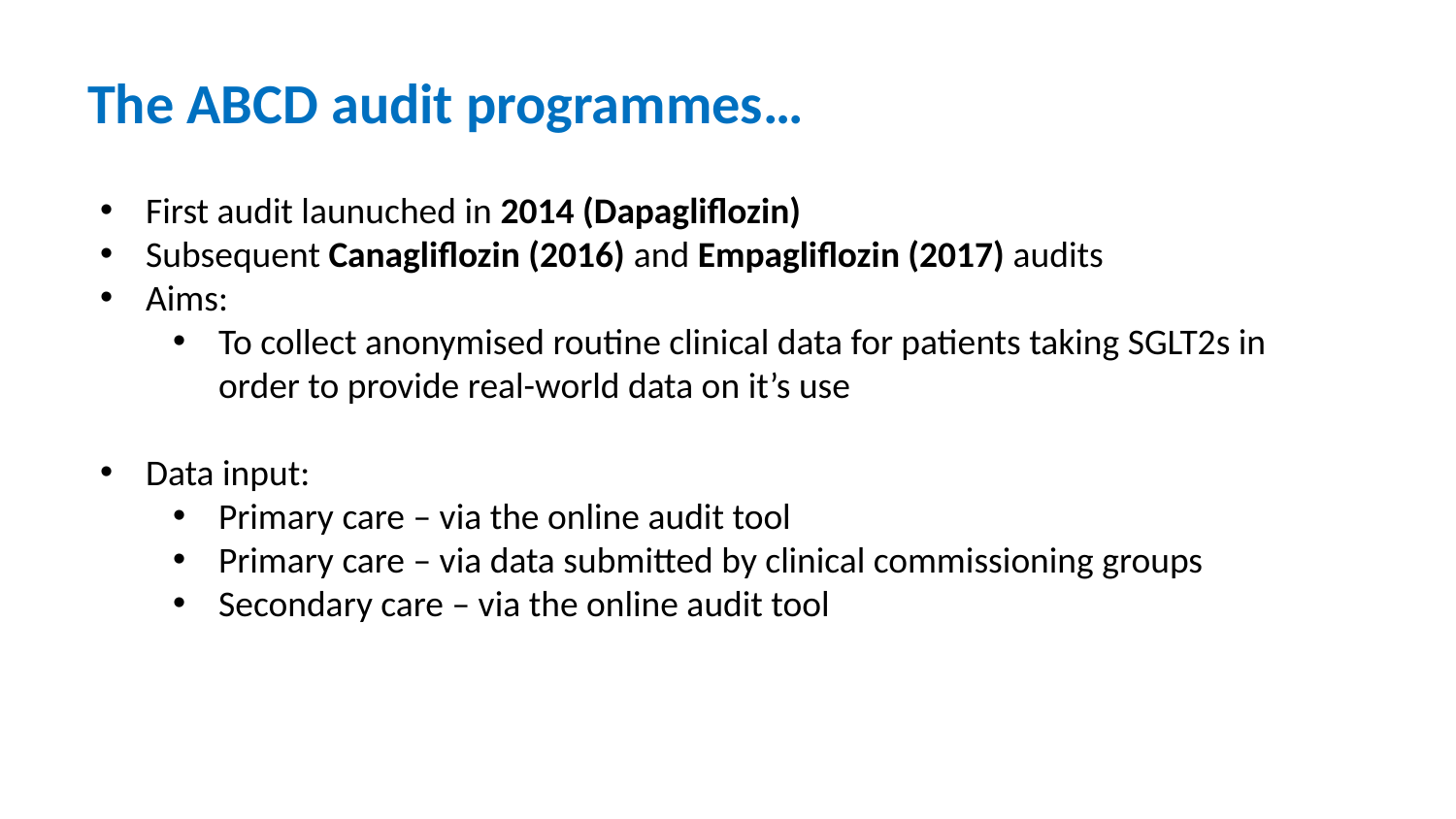

# The ABCD audit programmes…
First audit launuched in 2014 (Dapagliflozin)
Subsequent Canagliflozin (2016) and Empagliflozin (2017) audits
Aims:
To collect anonymised routine clinical data for patients taking SGLT2s in order to provide real-world data on it’s use

Data input:
Primary care – via the online audit tool
Primary care – via data submitted by clinical commissioning groups
Secondary care – via the online audit tool